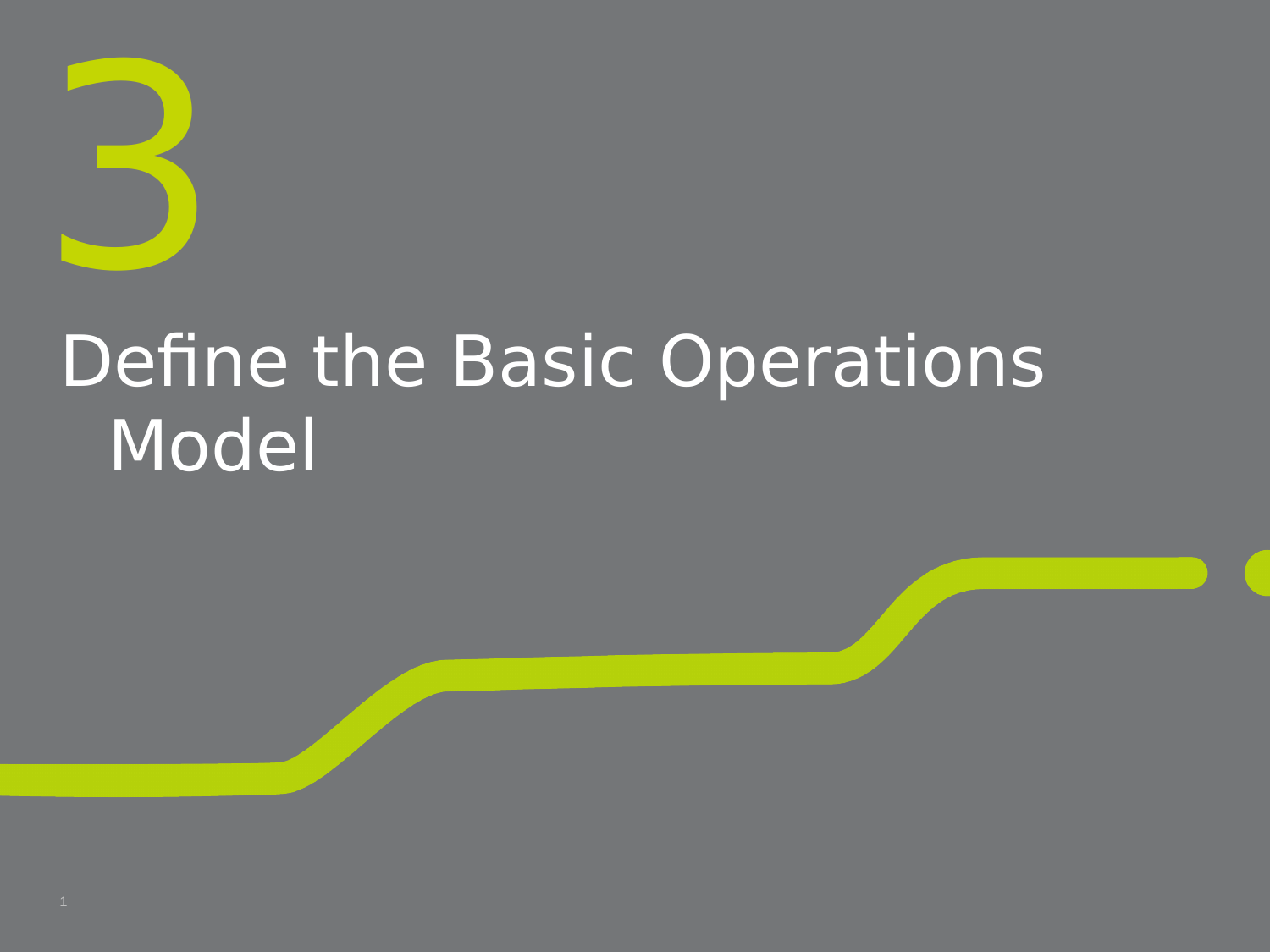

# 3
Define the Basic Operations Model